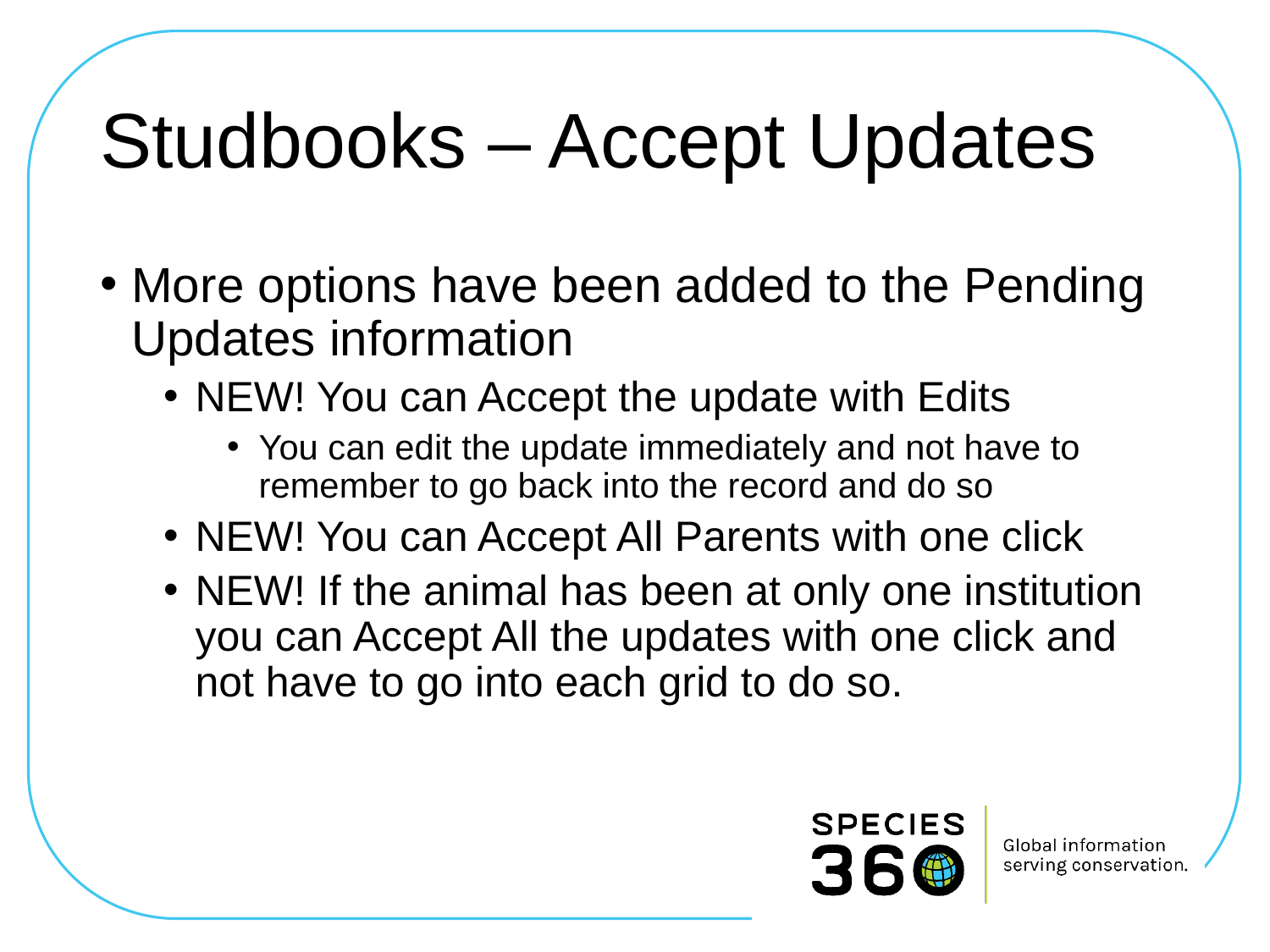

# Studbooks – Accept Updates
More options have been added to the Pending Updates information
NEW! You can Accept the update with Edits
You can edit the update immediately and not have to remember to go back into the record and do so
NEW! You can Accept All Parents with one click
NEW! If the animal has been at only one institution you can Accept All the updates with one click and not have to go into each grid to do so.